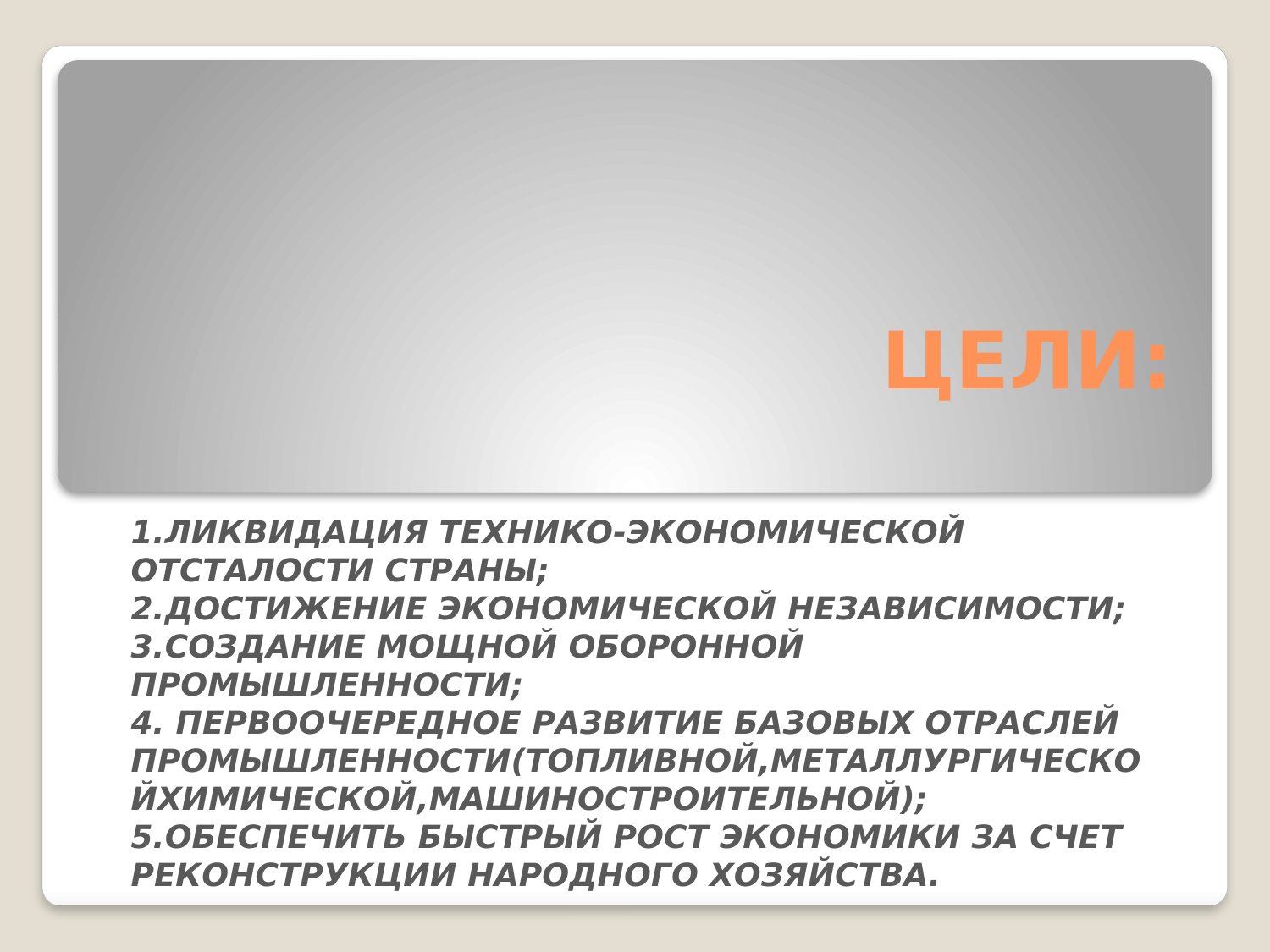

# ЦЕЛИ:
1.ЛИКВИДАЦИЯ ТЕХНИКО-ЭКОНОМИЧЕСКОЙ ОТСТАЛОСТИ СТРАНЫ;
2.ДОСТИЖЕНИЕ ЭКОНОМИЧЕСКОЙ НЕЗАВИСИМОСТИ;
3.СОЗДАНИЕ МОЩНОЙ ОБОРОННОЙ ПРОМЫШЛЕННОСТИ;
4. ПЕРВООЧЕРЕДНОЕ РАЗВИТИЕ БАЗОВЫХ ОТРАСЛЕЙ ПРОМЫШЛЕННОСТИ(ТОПЛИВНОЙ,МЕТАЛЛУРГИЧЕСКОЙХИМИЧЕСКОЙ,МАШИНОСТРОИТЕЛЬНОЙ);
5.ОБЕСПЕЧИТЬ БЫСТРЫЙ РОСТ ЭКОНОМИКИ ЗА СЧЕТ РЕКОНСТРУКЦИИ НАРОДНОГО ХОЗЯЙСТВА.